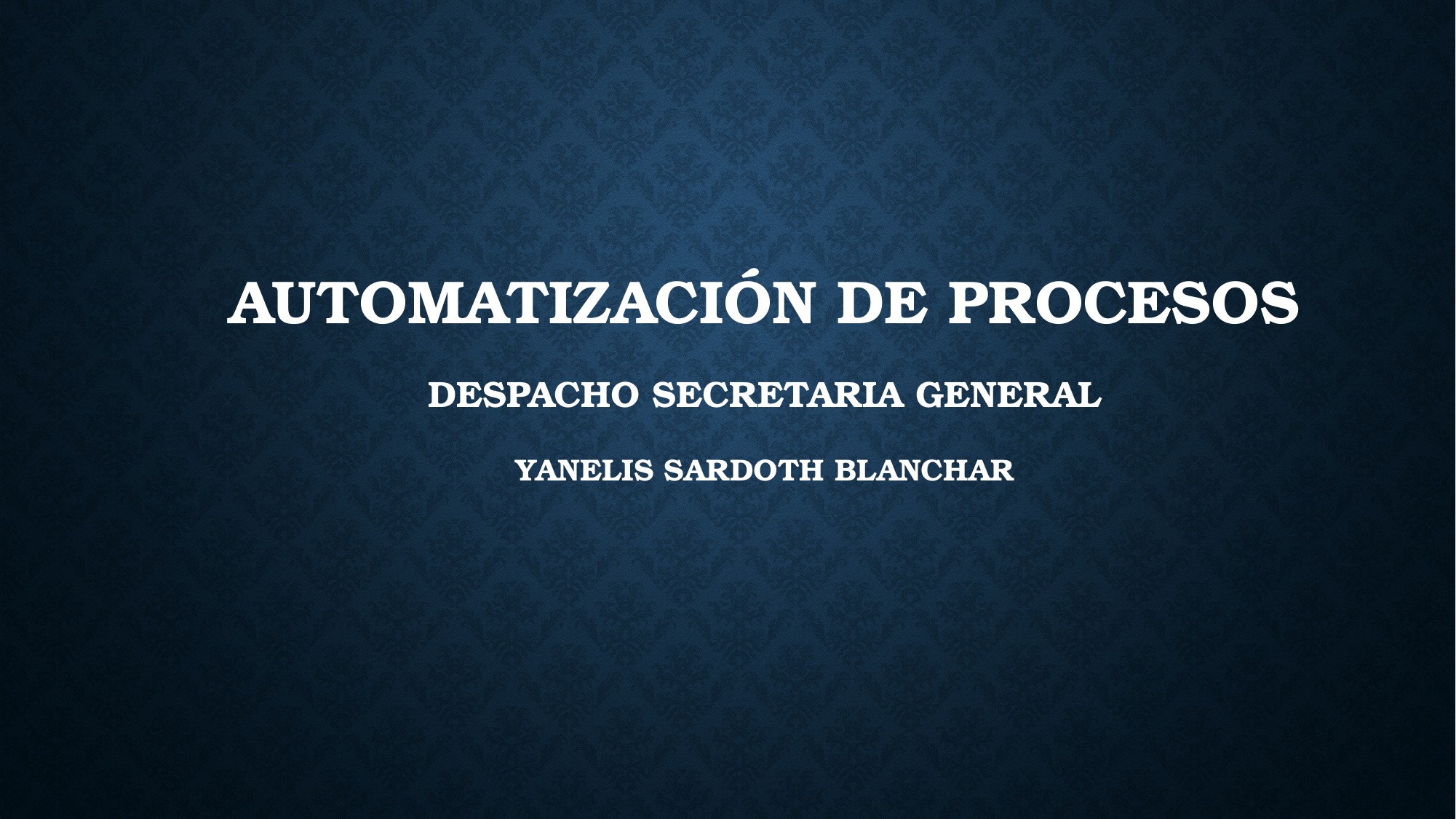

# AUTOMATIZACIÓN DE PROCESOS DESPACHO SECRETARIA GENERAL YANELIS SARDOTH BLANCHAR